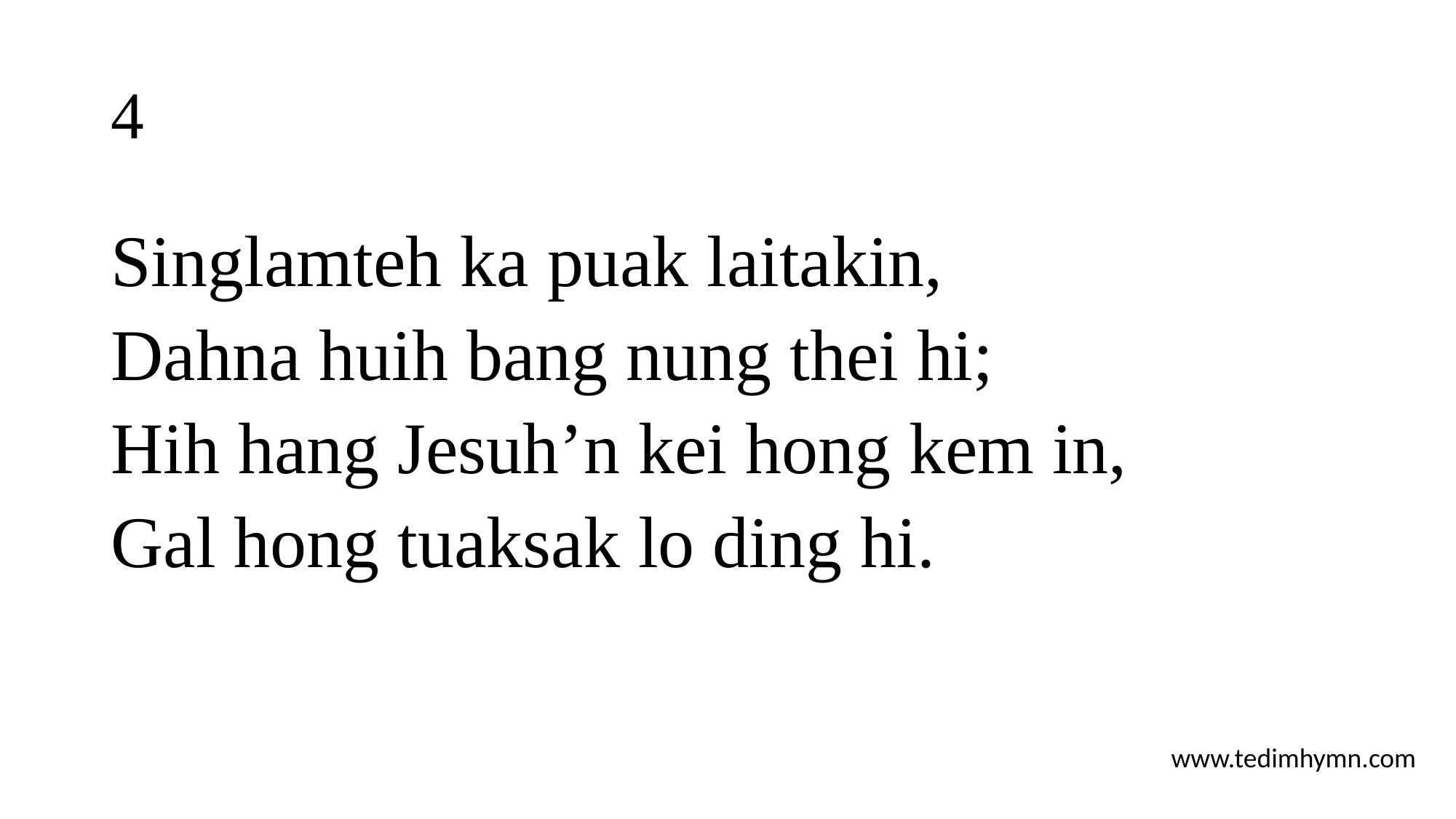

# 4
Singlamteh ka puak laitakin,
Dahna huih bang nung thei hi;
Hih hang Jesuh’n kei hong kem in,
Gal hong tuaksak lo ding hi.

www.tedimhymn.com